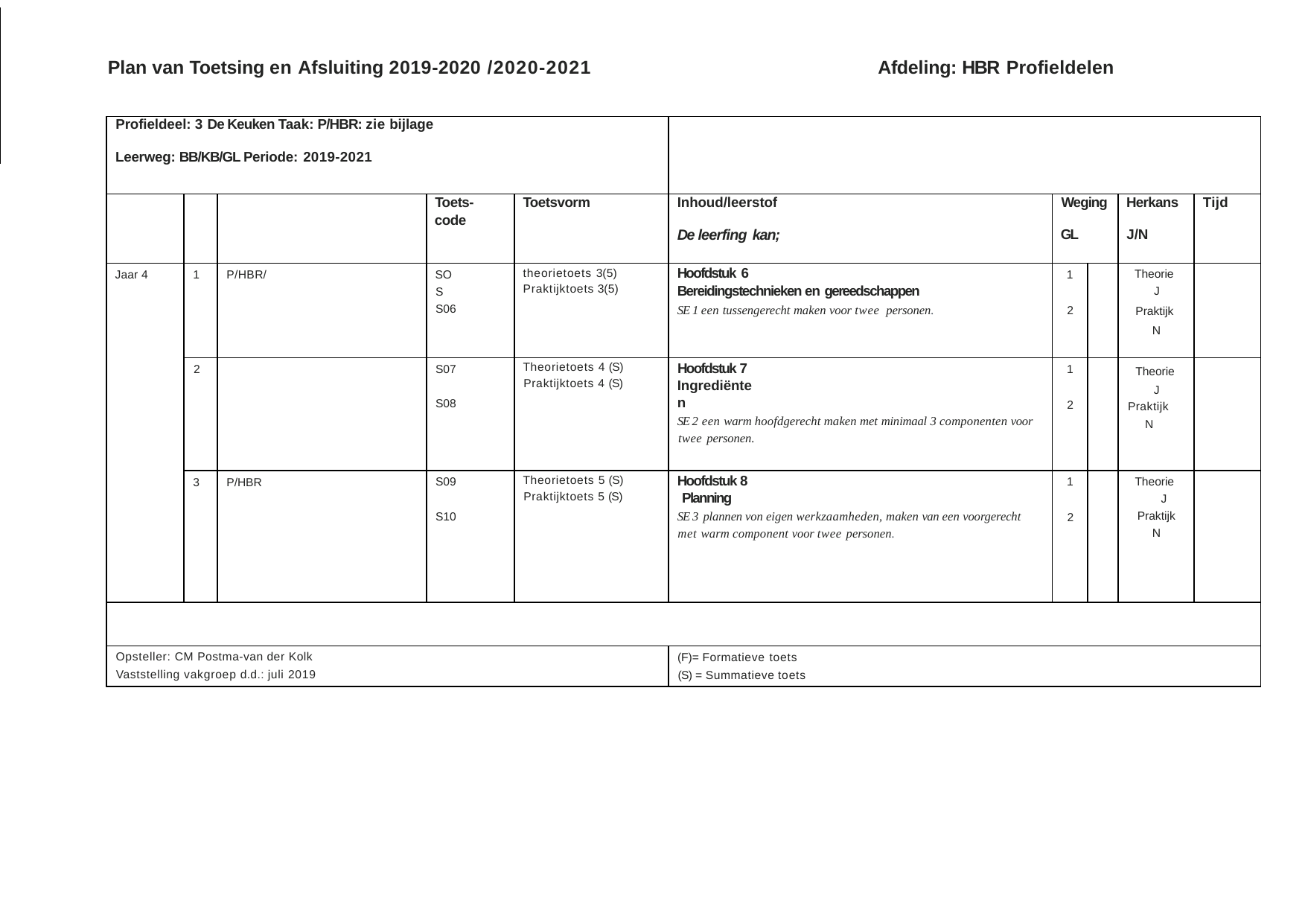

Plan van Toetsing en Afsluiting 2019-2020 /2020-2021
Afdeling: HBR Profieldelen
| Profieldeel: 3 De Keuken Taak: P/HBR: zie bijlage Leerweg: BB/KB/GL Periode: 2019-2021 |  |  |  |  |  |  |  |  |  |
| --- | --- | --- | --- | --- | --- | --- | --- | --- | --- |
|  |  |  | Toets- code | Toetsvorm | Inhoud/leerstof De leerfing kan; | Weging GL |  | Herkans J/N | Tijd |
| Jaar 4 | 1 | P/HBR/ | SOS S06 | theorietoets 3(5) Praktijktoets 3(5) | Hoofdstuk 6 Bereidingstechnieken en gereedschappen SE 1 een tussengerecht maken voor twee personen. | 1 2 |  | Theorie J Praktijk N |  |
|  | 2 |  | S07 S08 | Theorietoets 4 (S) Praktijktoets 4 (S) | Hoofdstuk 7 Ingrediënten SE 2 een warm hoofdgerecht maken met minimaal 3 componenten voor twee personen. | 1 2 |  | Theorie J Praktijk N |  |
|  | 3 | P/HBR | S09 S10 | Theorietoets 5 (S) Praktijktoets 5 (S) | Hoofdstuk 8 Planning SE 3 plannen von eigen werkzaamheden, maken van een voorgerecht met warm component voor twee personen. | 1 2 |  | Theorie J Praktijk N |  |
|  |  |  |  |  |  |  |  |  |  |
| Opsteller: CM Postma-van der Kolk Vaststelling vakgroep d.d.: juli 2019 |  |  |  |  | (F)= Formatieve toets (S) = Summatieve toets |  |  |  |  |